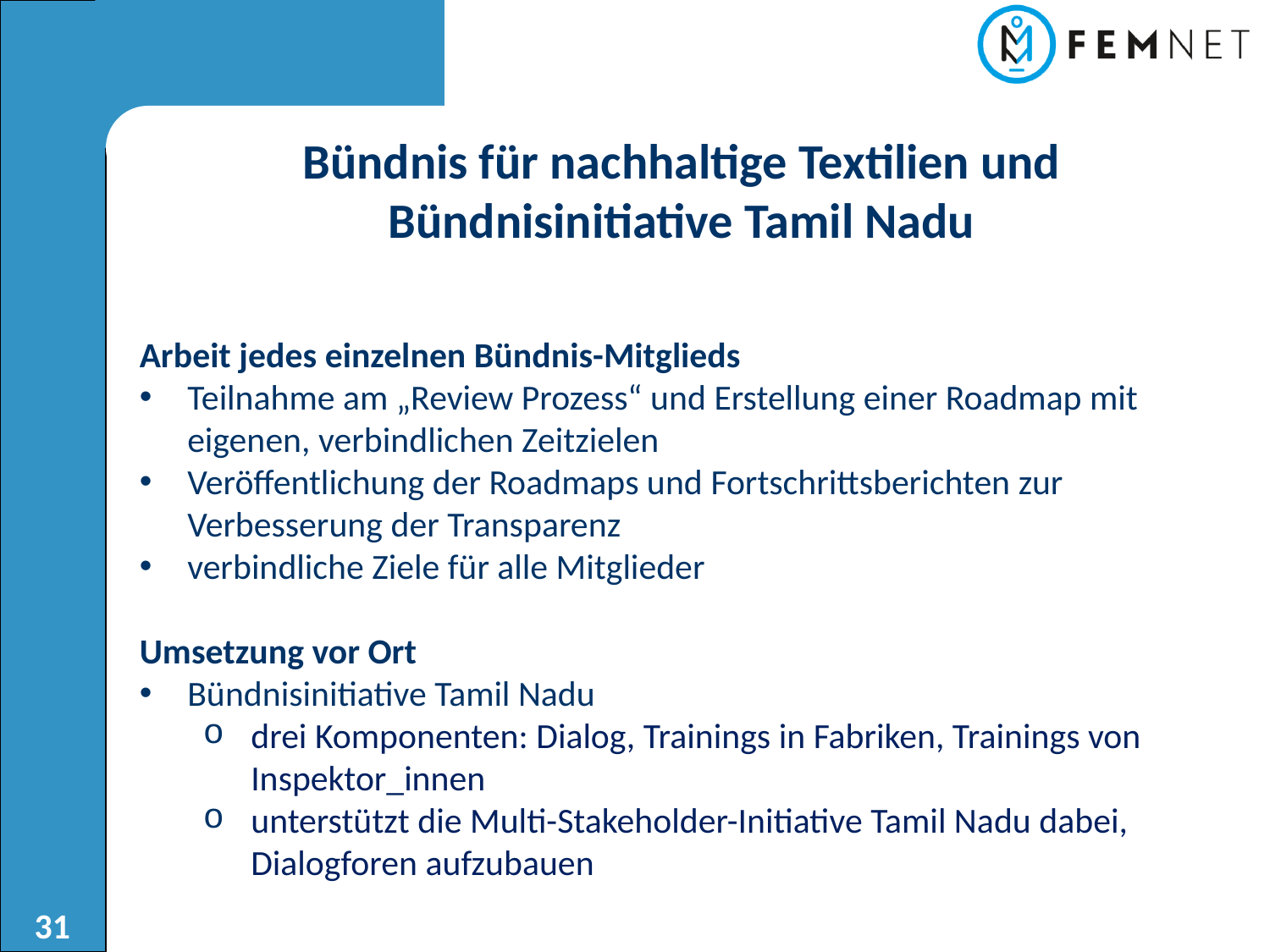

Bündnis für nachhaltige Textilien und Bündnisinitiative Tamil Nadu
Arbeit jedes einzelnen Bündnis-Mitglieds
Teilnahme am „Review Prozess“ und Erstellung einer Roadmap mit eigenen, verbindlichen Zeitzielen
Veröffentlichung der Roadmaps und Fortschrittsberichten zur Verbesserung der Transparenz
verbindliche Ziele für alle Mitglieder

Umsetzung vor Ort
Bündnisinitiative Tamil Nadu
drei Komponenten: Dialog, Trainings in Fabriken, Trainings von Inspektor_innen
unterstützt die Multi-Stakeholder-Initiative Tamil Nadu dabei, Dialogforen aufzubauen
31